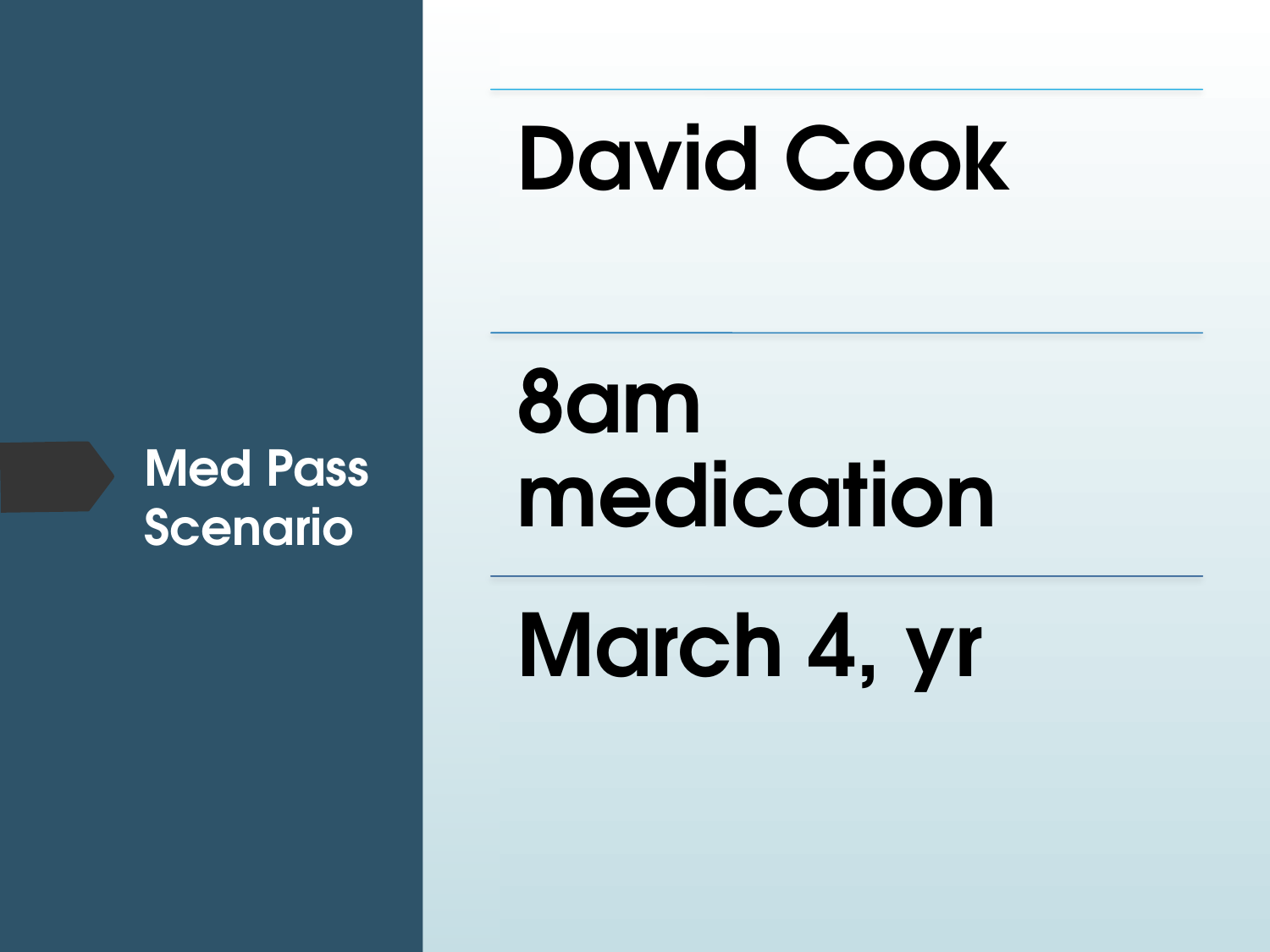

David Cook
8am medication
March 4, yr
# Med Pass Scenario